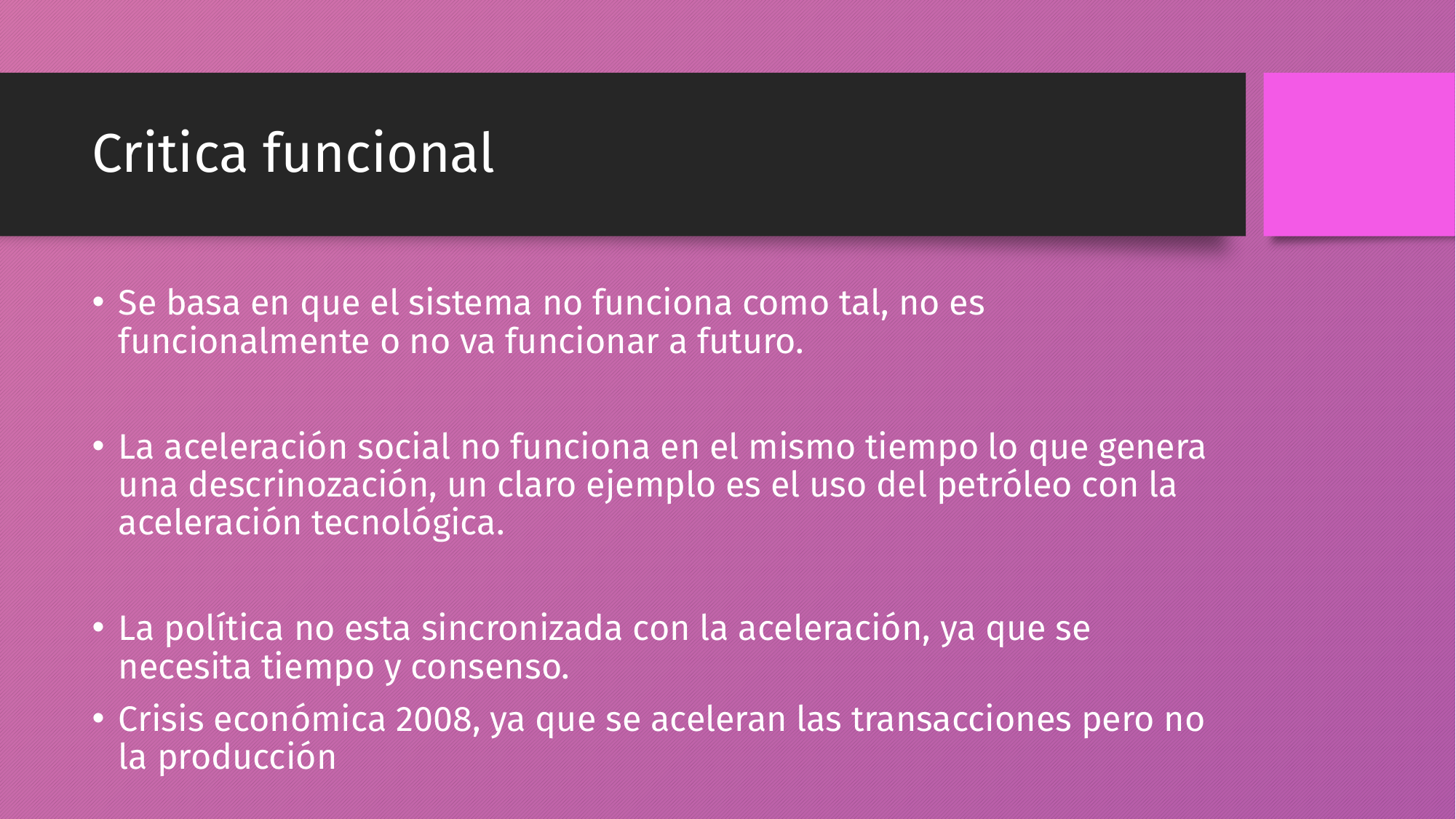

# Critica funcional
Se basa en que el sistema no funciona como tal, no es funcionalmente o no va funcionar a futuro.

La aceleración social no funciona en el mismo tiempo lo que genera una descrinozación, un claro ejemplo es el uso del petróleo con la aceleración tecnológica.

La política no esta sincronizada con la aceleración, ya que se necesita tiempo y consenso.
Crisis económica 2008, ya que se aceleran las transacciones pero no la producción